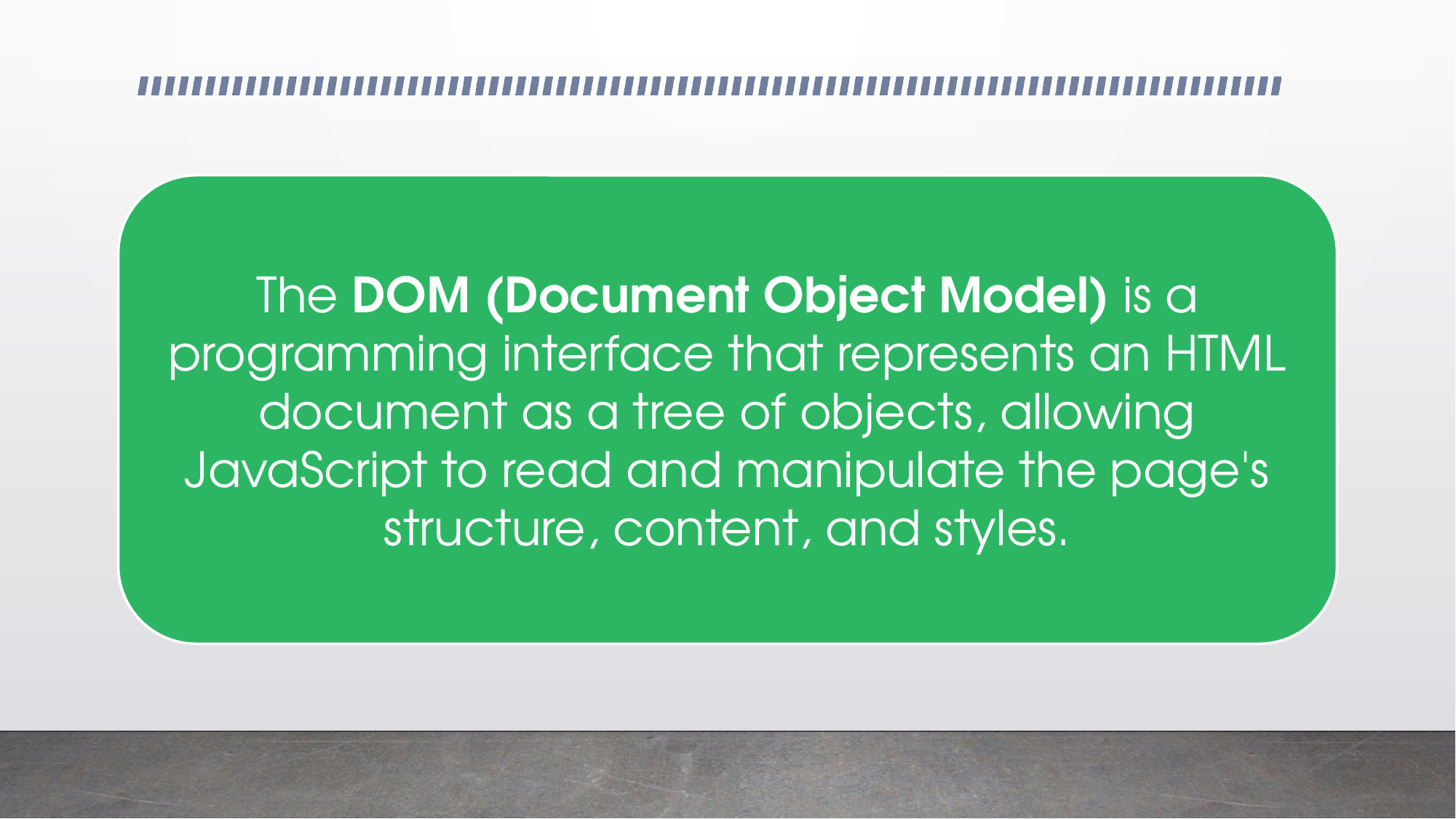

The DOM (Document Object Model) is a programming interface that represents an HTML document as a tree of objects, allowing JavaScript to read and manipulate the page's structure, content, and styles.